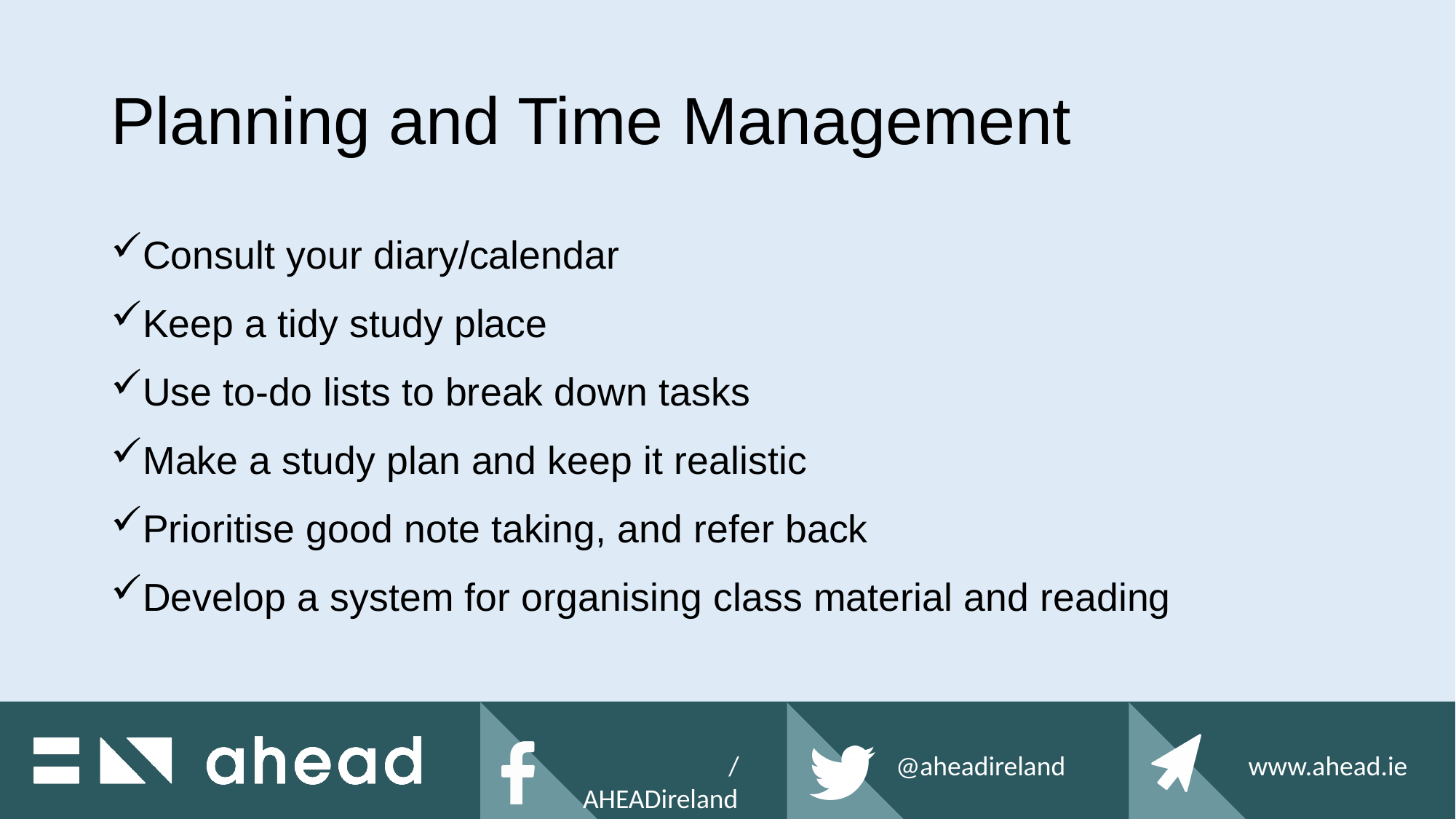

# Planning and Time Management
Consult your diary/calendar
Keep a tidy study place
Use to-do lists to break down tasks
Make a study plan and keep it realistic
Prioritise good note taking, and refer back
Develop a system for organising class material and reading